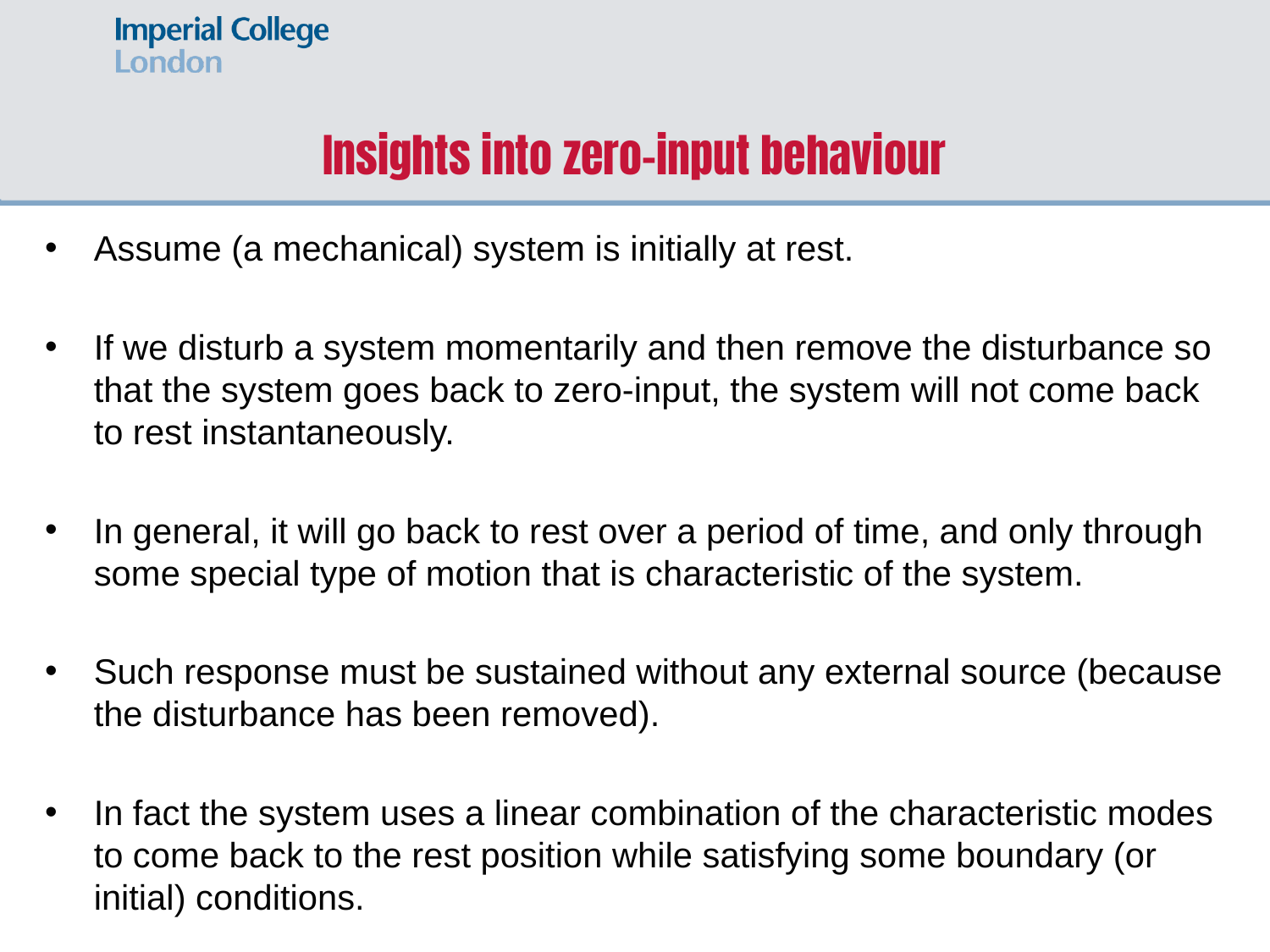

Insights into zero-input behaviour
Assume (a mechanical) system is initially at rest.

If we disturb a system momentarily and then remove the disturbance so that the system goes back to zero-input, the system will not come back to rest instantaneously.

In general, it will go back to rest over a period of time, and only through some special type of motion that is characteristic of the system.

Such response must be sustained without any external source (because the disturbance has been removed).

In fact the system uses a linear combination of the characteristic modes to come back to the rest position while satisfying some boundary (or initial) conditions.